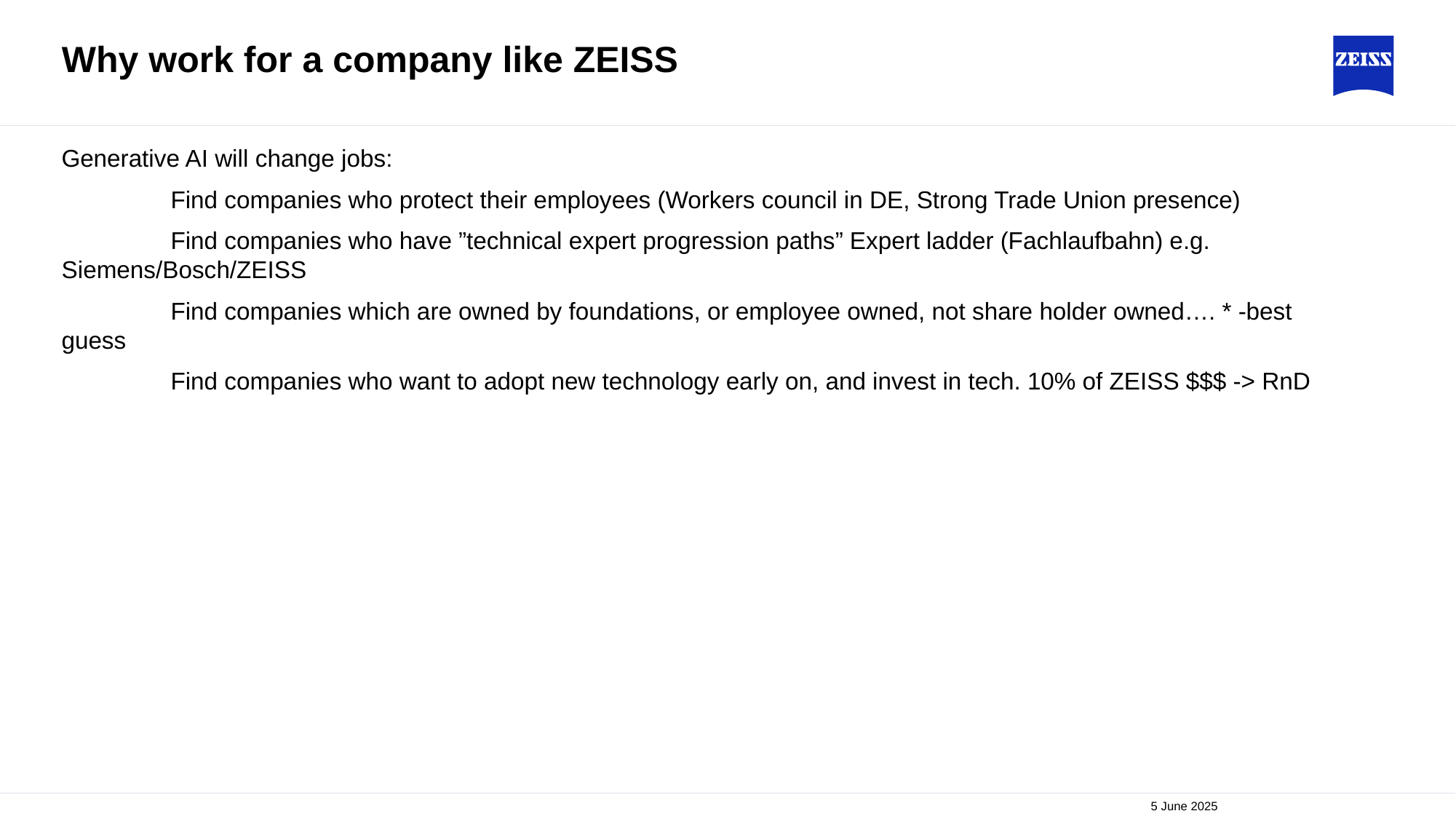

# Why work for a company like ZEISS

Generative AI will change jobs:
	Find companies who protect their employees (Workers council in DE, Strong Trade Union presence)
	Find companies who have ”technical expert progression paths” Expert ladder (Fachlaufbahn) e.g. Siemens/Bosch/ZEISS
	Find companies which are owned by foundations, or employee owned, not share holder owned…. * -best guess
	Find companies who want to adopt new technology early on, and invest in tech. 10% of ZEISS $$$ -> RnD

5 June 2025